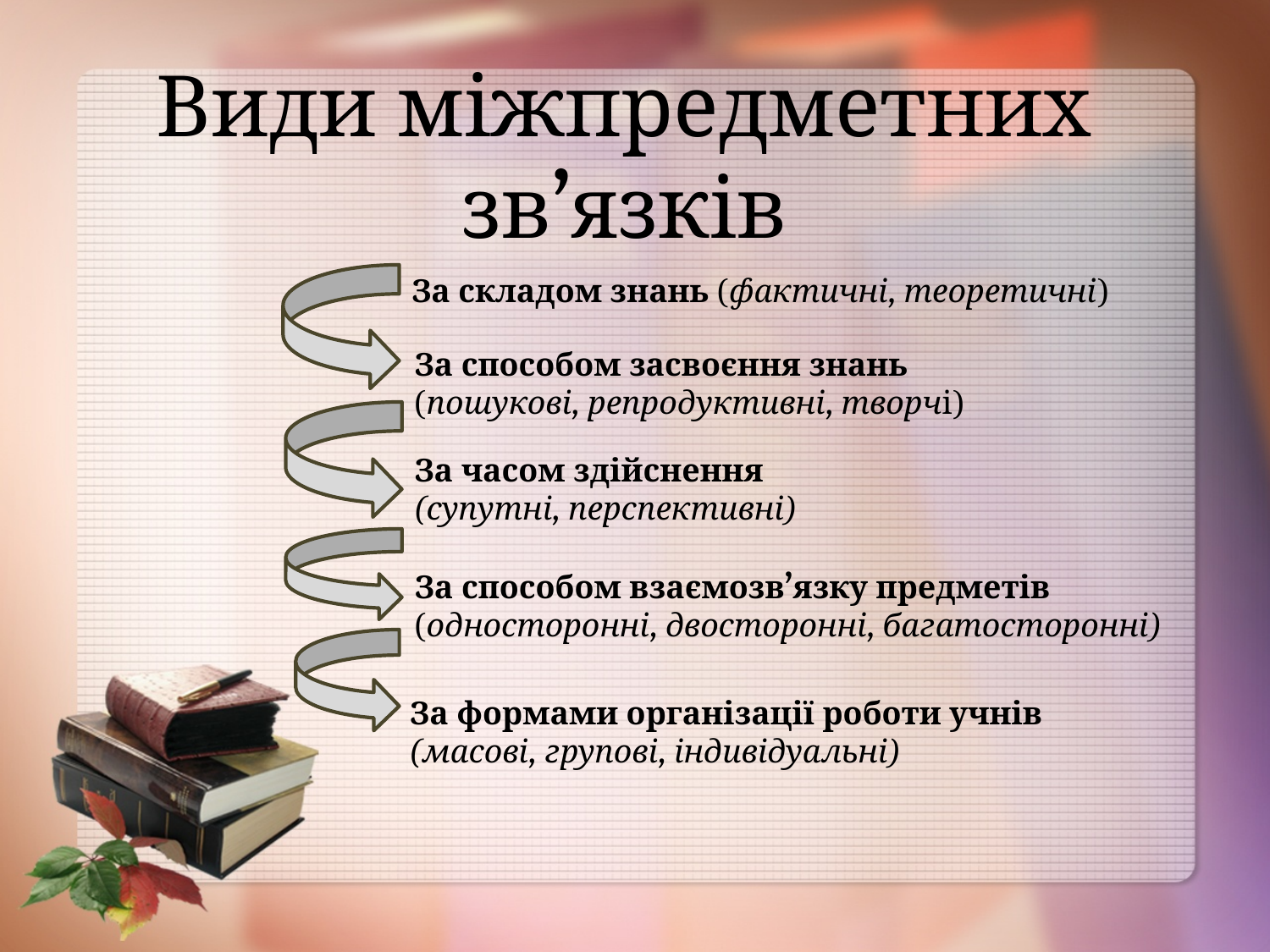

# Види міжпредметних зв’язків

За складом знань (фактичні, теоретичні)
За способом засвоєння знань
(пошукові, репродуктивні, творчі)

За часом здійснення
(супутні, перспективні)

За способом взаємозв’язку предметів (односторонні, двосторонні, багатосторонні)

За формами організації роботи учнів (масові, групові, індивідуальні)